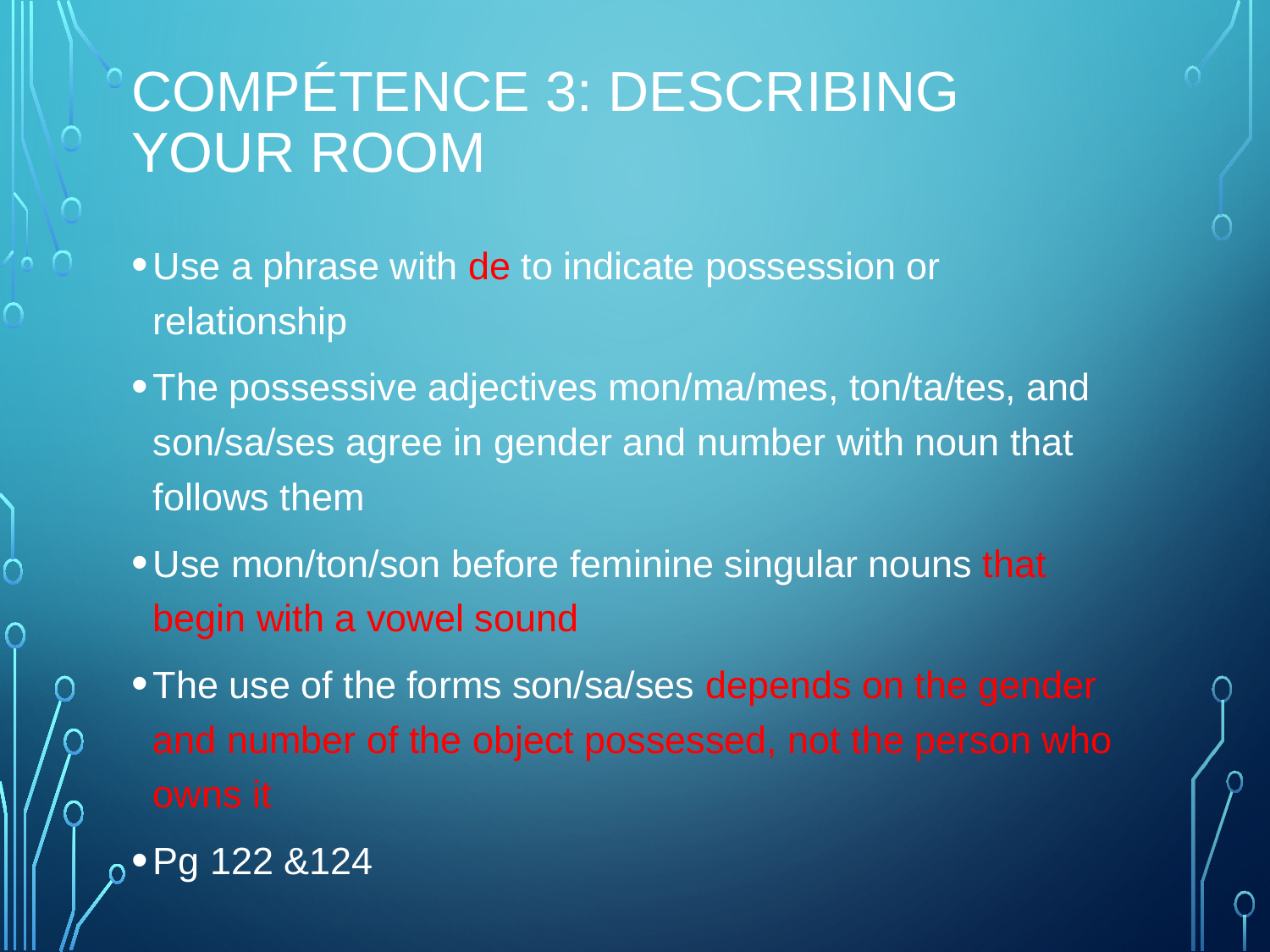

# Compétence 3: describing your room
Use a phrase with de to indicate possession or relationship
The possessive adjectives mon/ma/mes, ton/ta/tes, and son/sa/ses agree in gender and number with noun that follows them
Use mon/ton/son before feminine singular nouns that begin with a vowel sound
The use of the forms son/sa/ses depends on the gender and number of the object possessed, not the person who owns it
Pg 122 &124